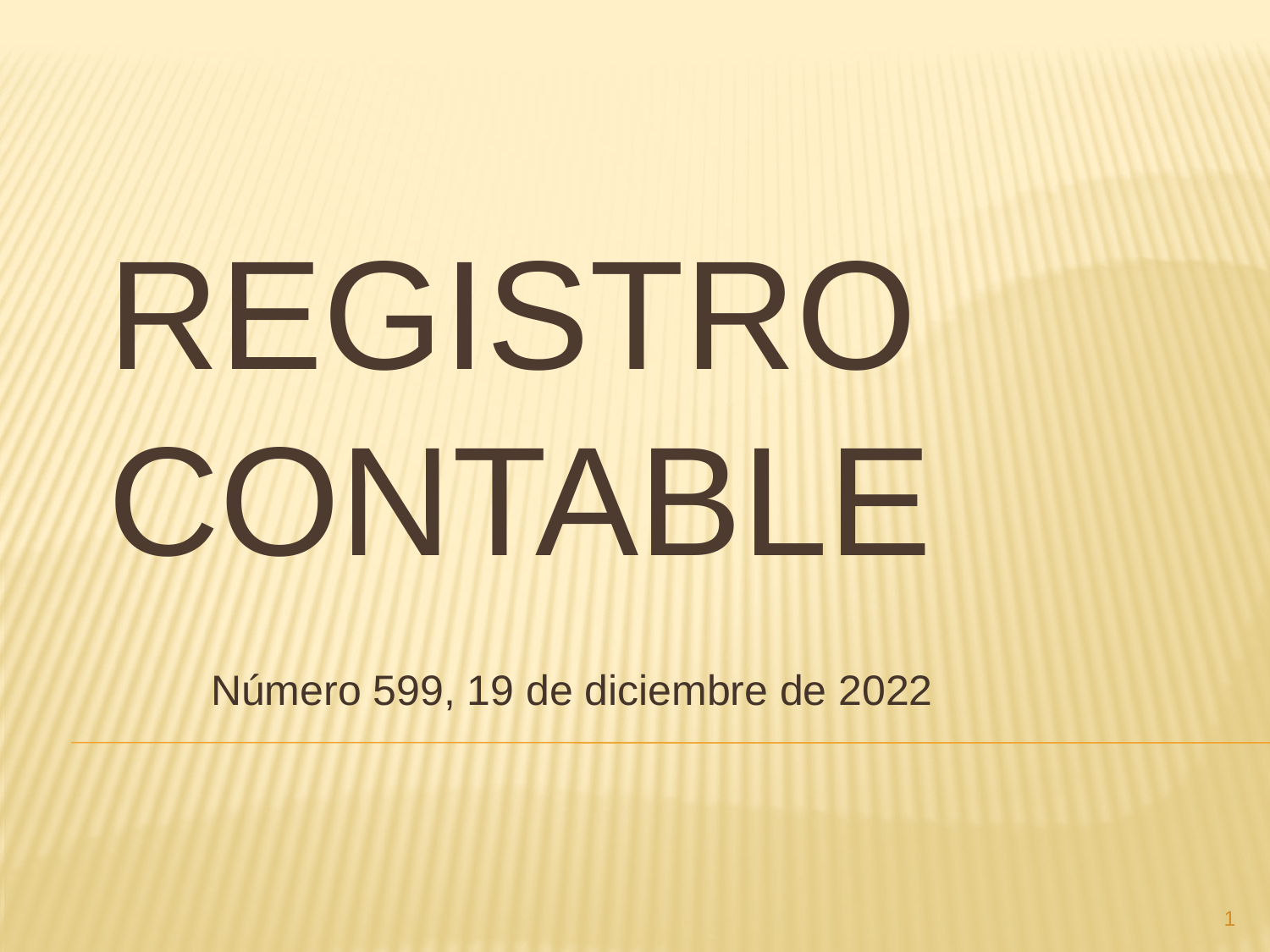

# Registro contable
Número 599, 19 de diciembre de 2022
1